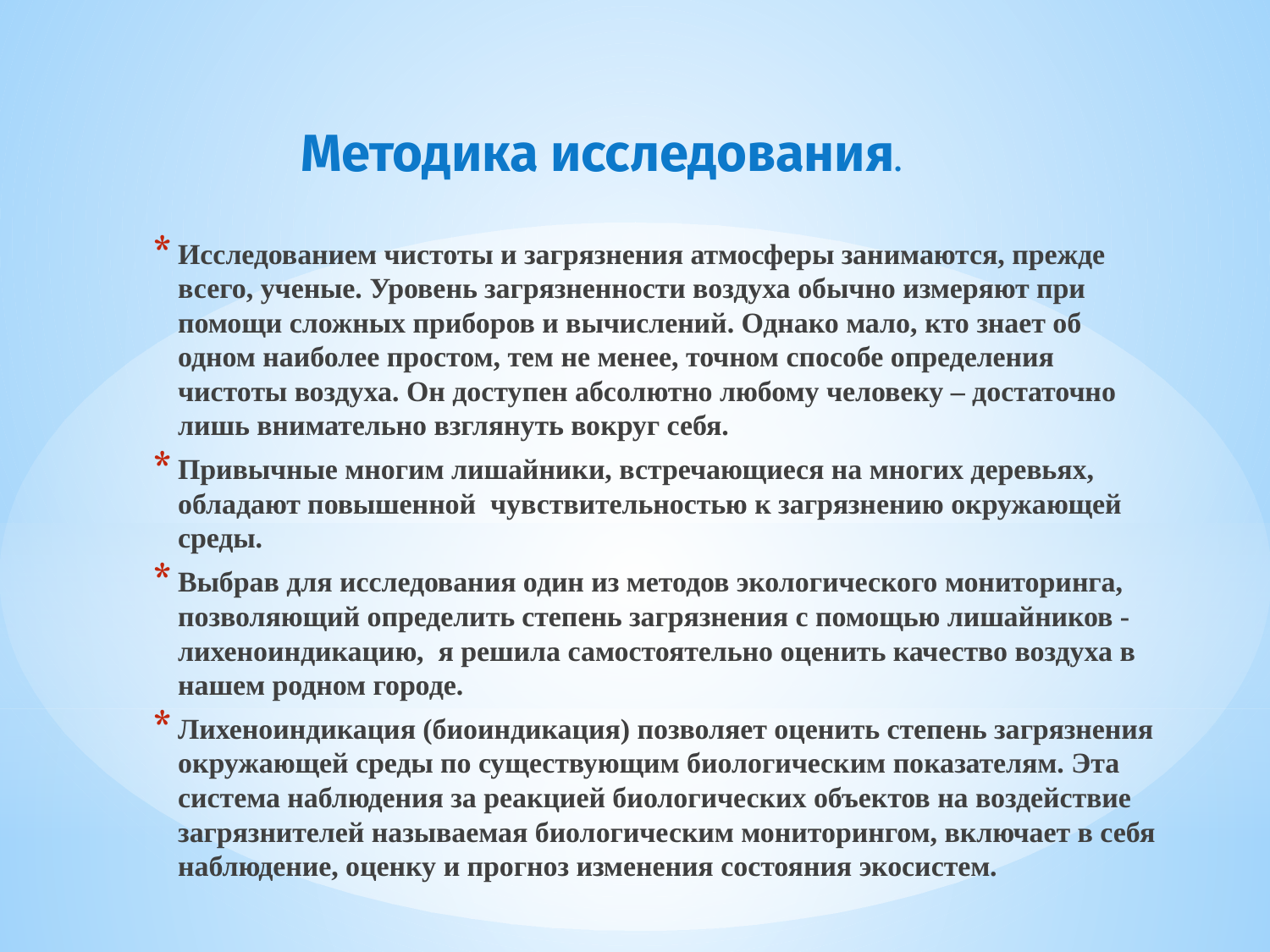

Методика исследования.

Исследованием чистоты и загрязнения атмосферы занимаются, прежде всего, ученые. Уровень загрязненности воздуха обычно измеряют при помощи сложных приборов и вычислений. Однако мало, кто знает об одном наиболее простом, тем не менее, точном способе определения чистоты воздуха. Он доступен абсолютно любому человеку – достаточно лишь внимательно взглянуть вокруг себя.
Привычные многим лишайники, встречающиеся на многих деревьях, обладают повышенной  чувствительностью к загрязнению окружающей среды.
Выбрав для исследования один из методов экологического мониторинга, позволяющий определить степень загрязнения с помощью лишайников - лихеноиндикацию,  я решила самостоятельно оценить качество воздуха в нашем родном городе.
Лихеноиндикация (биоиндикация) позволяет оценить степень загрязнения окружающей среды по существующим биологическим показателям. Эта система наблюдения за реакцией биологических объектов на воздействие загрязнителей называемая биологическим мониторингом, включает в себя наблюдение, оценку и прогноз изменения состояния экосистем.